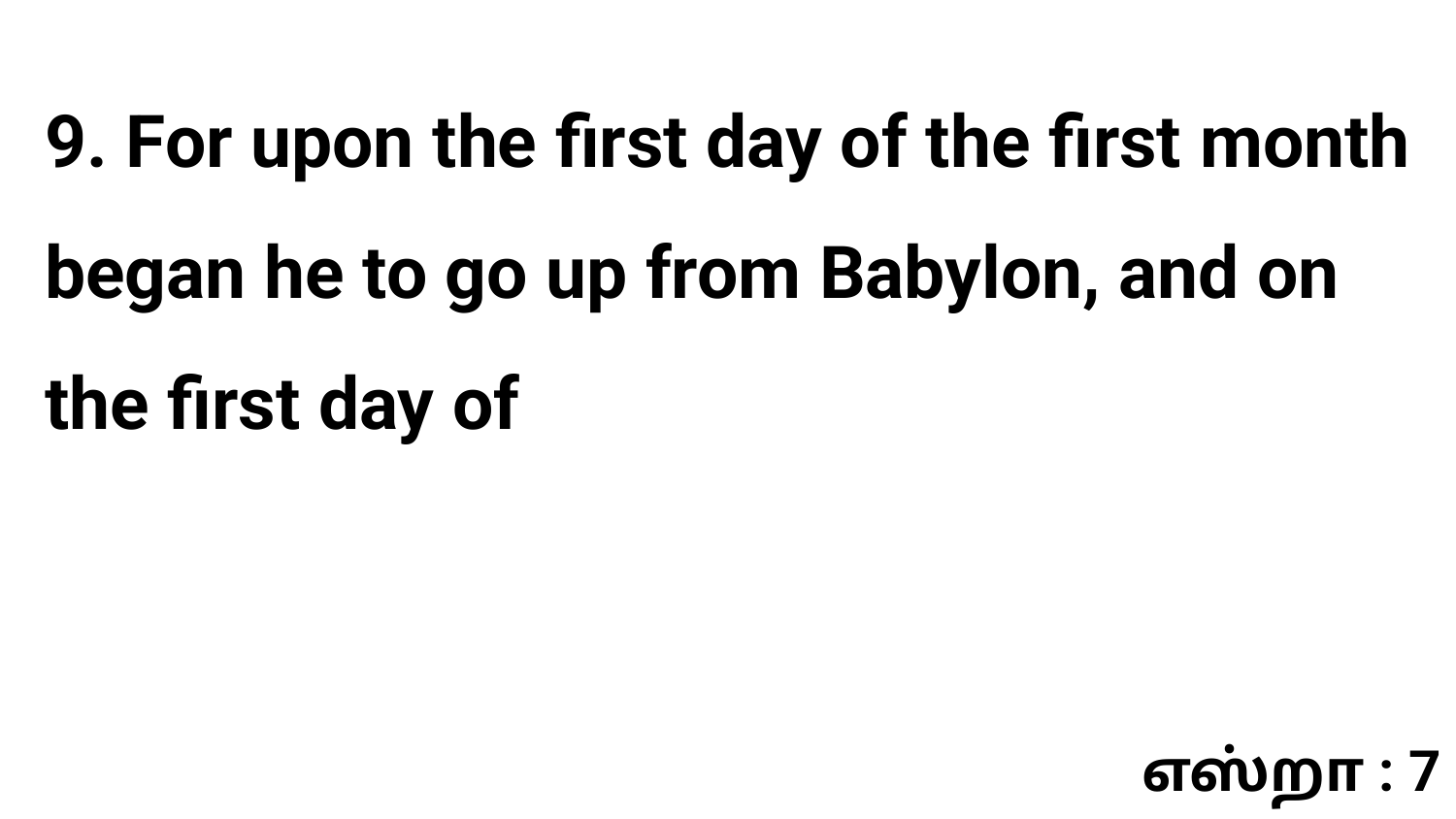

9. For upon the first day of the first month began he to go up from Babylon, and on the first day of
எஸ்றா : 7